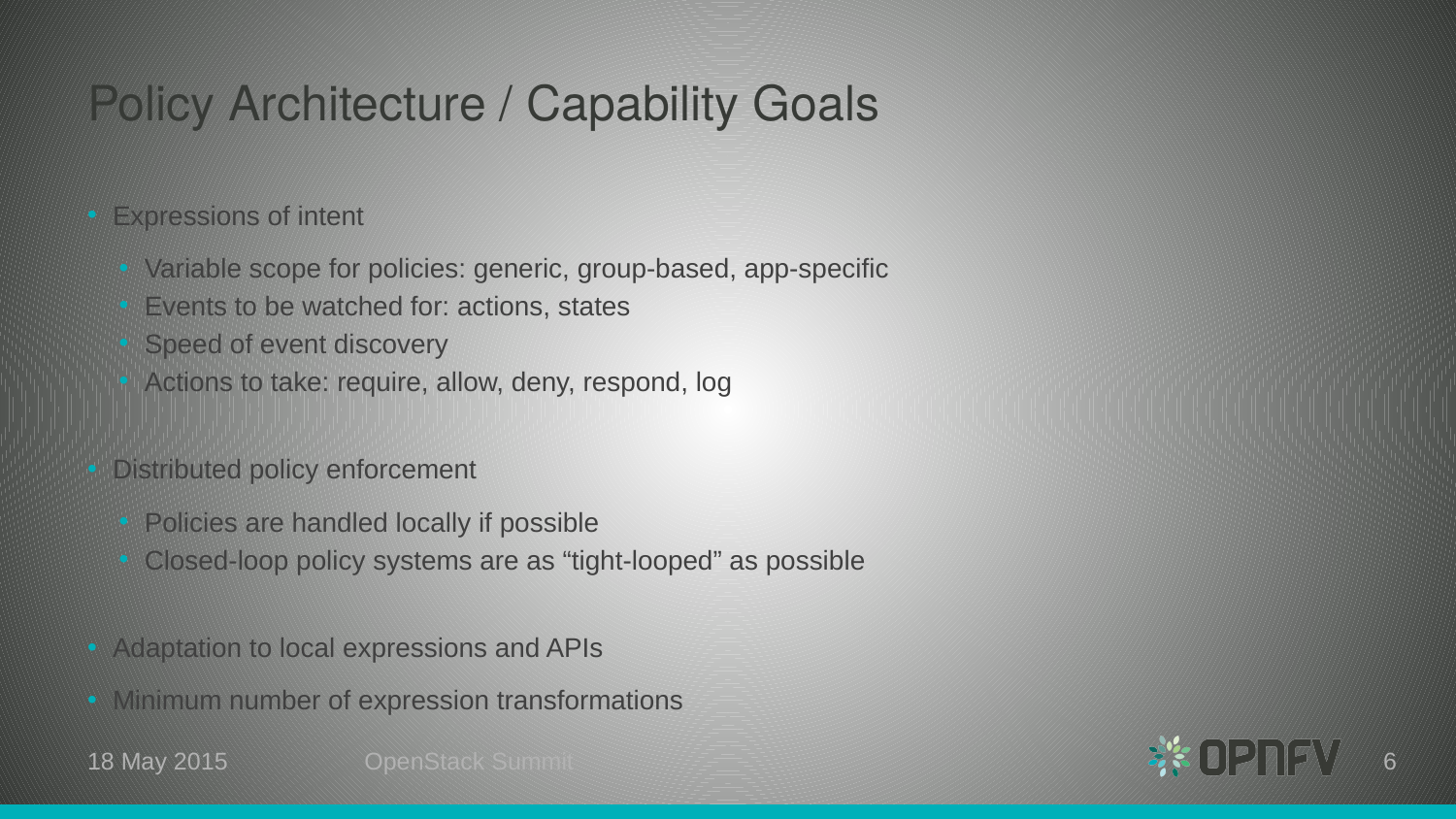

# Policy Architecture / Capability Goals
Expressions of intent
Variable scope for policies: generic, group-based, app-specific
Events to be watched for: actions, states
Speed of event discovery
Actions to take: require, allow, deny, respond, log

Distributed policy enforcement
Policies are handled locally if possible
Closed-loop policy systems are as “tight-looped” as possible

Adaptation to local expressions and APIs
Minimum number of expression transformations
18 May 2015
OpenStack Summit
6